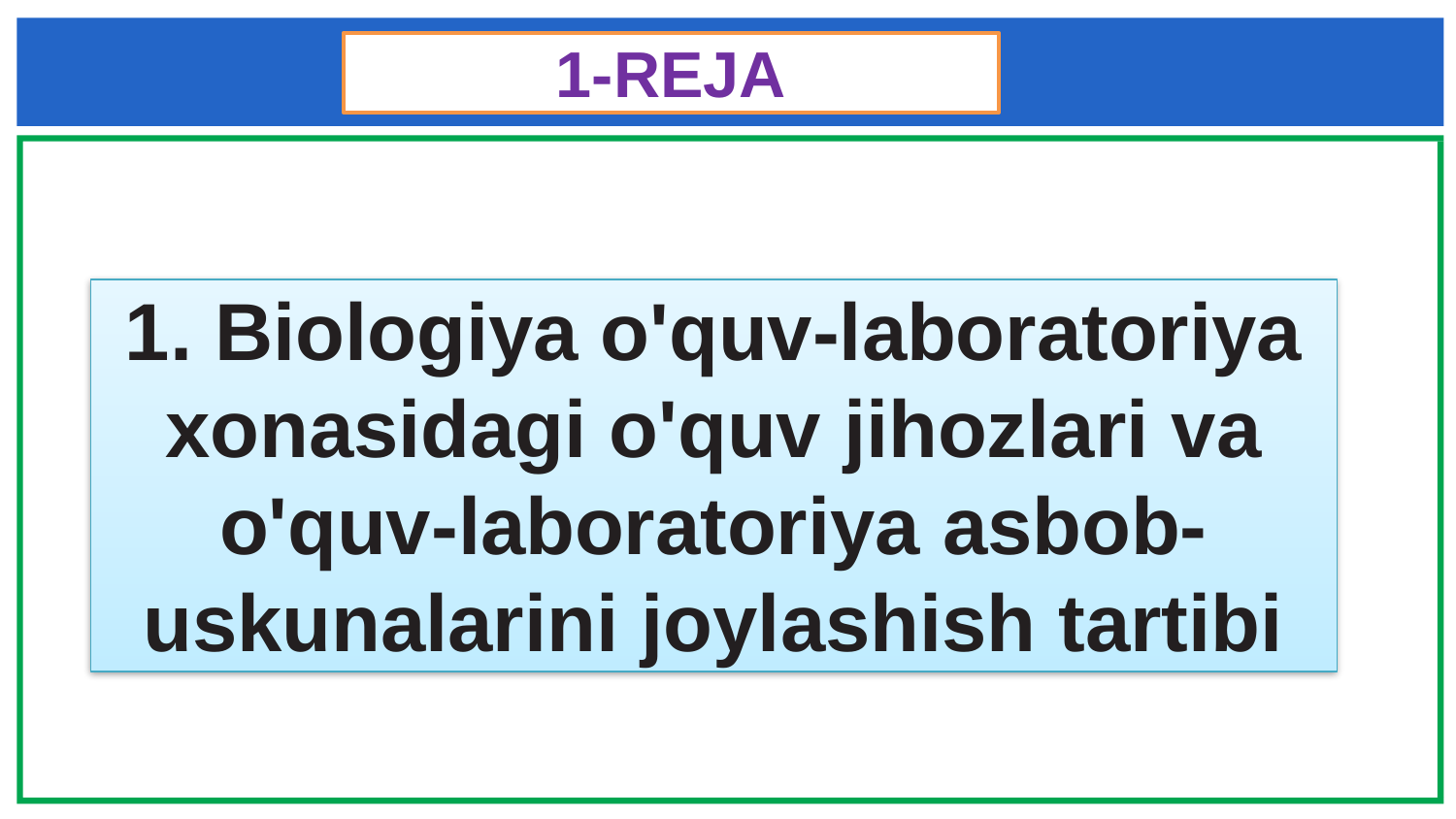

# 1-REJA
1. Biologiya o'quv-laboratoriya xonasidagi o'quv jihozlari va o'quv-laboratoriya asbob-uskunalarini joylashish tartibi